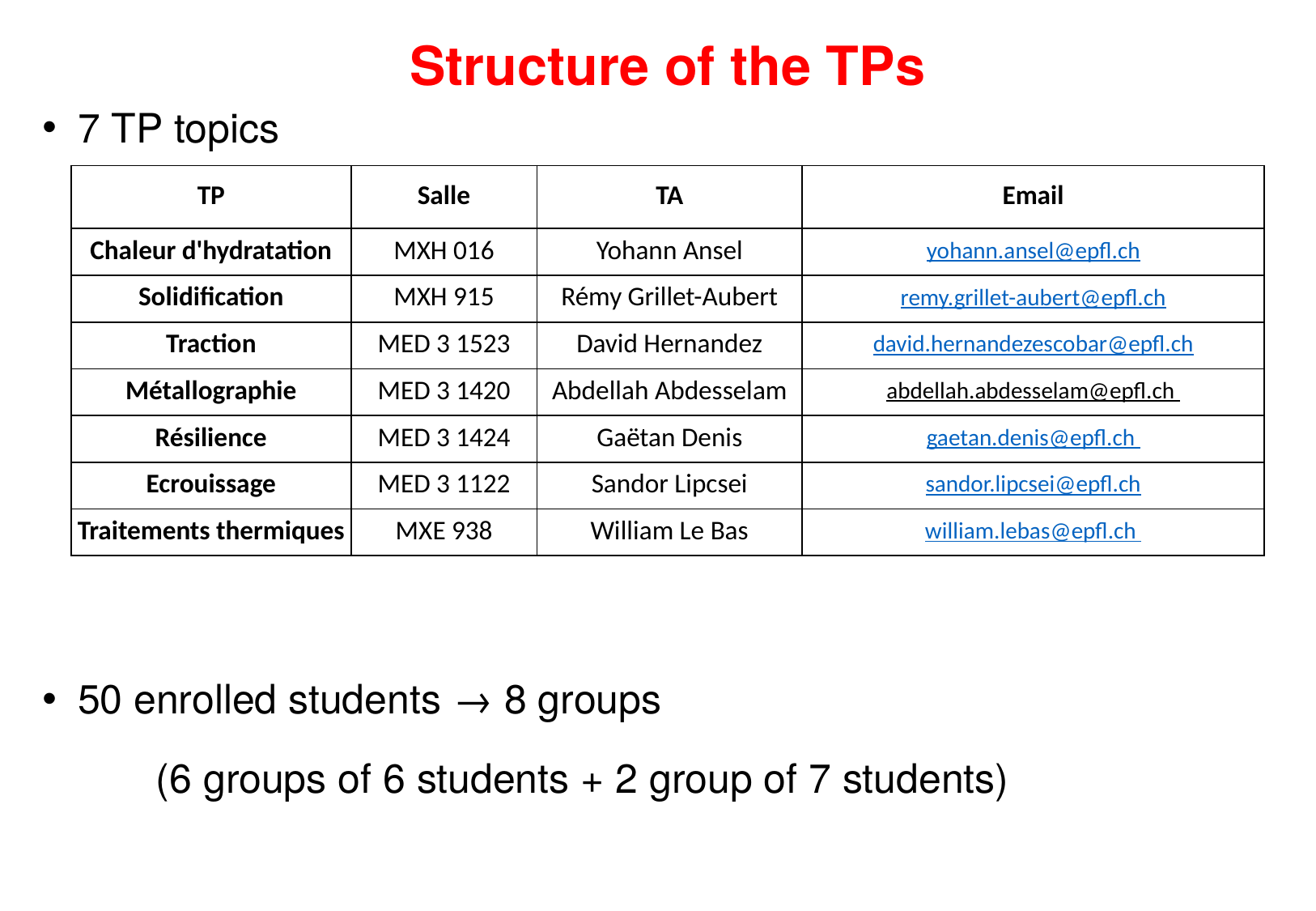

Structure of the TPs
7 TP topics

50 enrolled students → 8 groups
(6 groups of 6 students + 2 group of 7 students)
| TP | Salle | TA | Email |
| --- | --- | --- | --- |
| Chaleur d'hydratation | MXH 016 | Yohann Ansel | yohann.ansel@epfl.ch |
| Solidification | MXH 915 | Rémy Grillet-Aubert | remy.grillet-aubert@epfl.ch |
| Traction | MED 3 1523 | David Hernandez | david.hernandezescobar@epfl.ch |
| Métallographie | MED 3 1420 | Abdellah Abdesselam | abdellah.abdesselam@epfl.ch |
| Résilience | MED 3 1424 | Gaëtan Denis | gaetan.denis@epfl.ch |
| Ecrouissage | MED 3 1122 | Sandor Lipcsei | sandor.lipcsei@epfl.ch |
| Traitements thermiques | MXE 938 | William Le Bas | william.lebas@epfl.ch |